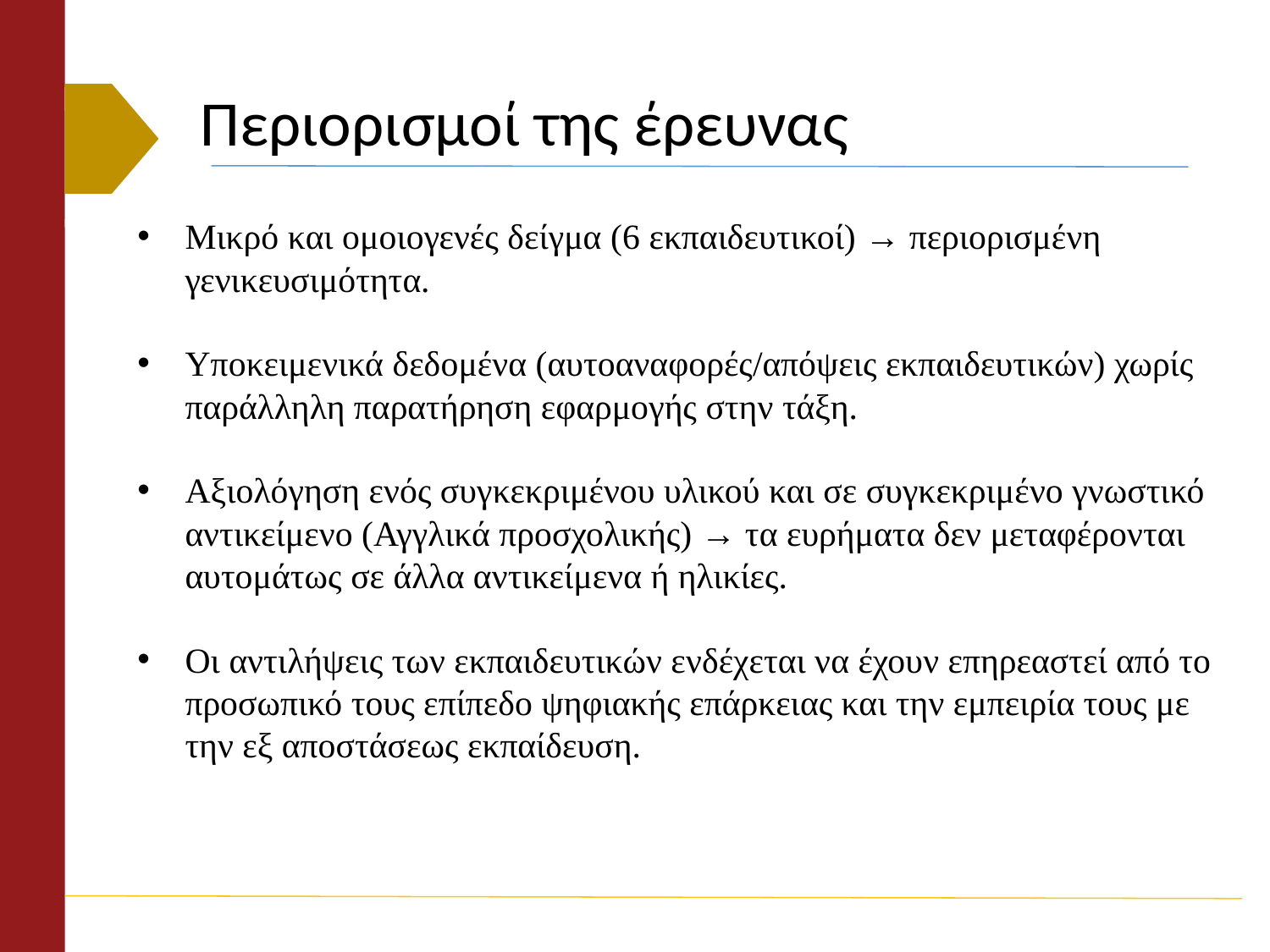

# Περιορισμοί της έρευνας
Μικρό και ομοιογενές δείγμα (6 εκπαιδευτικοί) → περιορισμένη γενικευσιμότητα.

Υποκειμενικά δεδομένα (αυτοαναφορές/απόψεις εκπαιδευτικών) χωρίς παράλληλη παρατήρηση εφαρμογής στην τάξη.

Αξιολόγηση ενός συγκεκριμένου υλικού και σε συγκεκριμένο γνωστικό αντικείμενο (Αγγλικά προσχολικής) → τα ευρήματα δεν μεταφέρονται αυτομάτως σε άλλα αντικείμενα ή ηλικίες.

Οι αντιλήψεις των εκπαιδευτικών ενδέχεται να έχουν επηρεαστεί από το προσωπικό τους επίπεδο ψηφιακής επάρκειας και την εμπειρία τους με την εξ αποστάσεως εκπαίδευση.